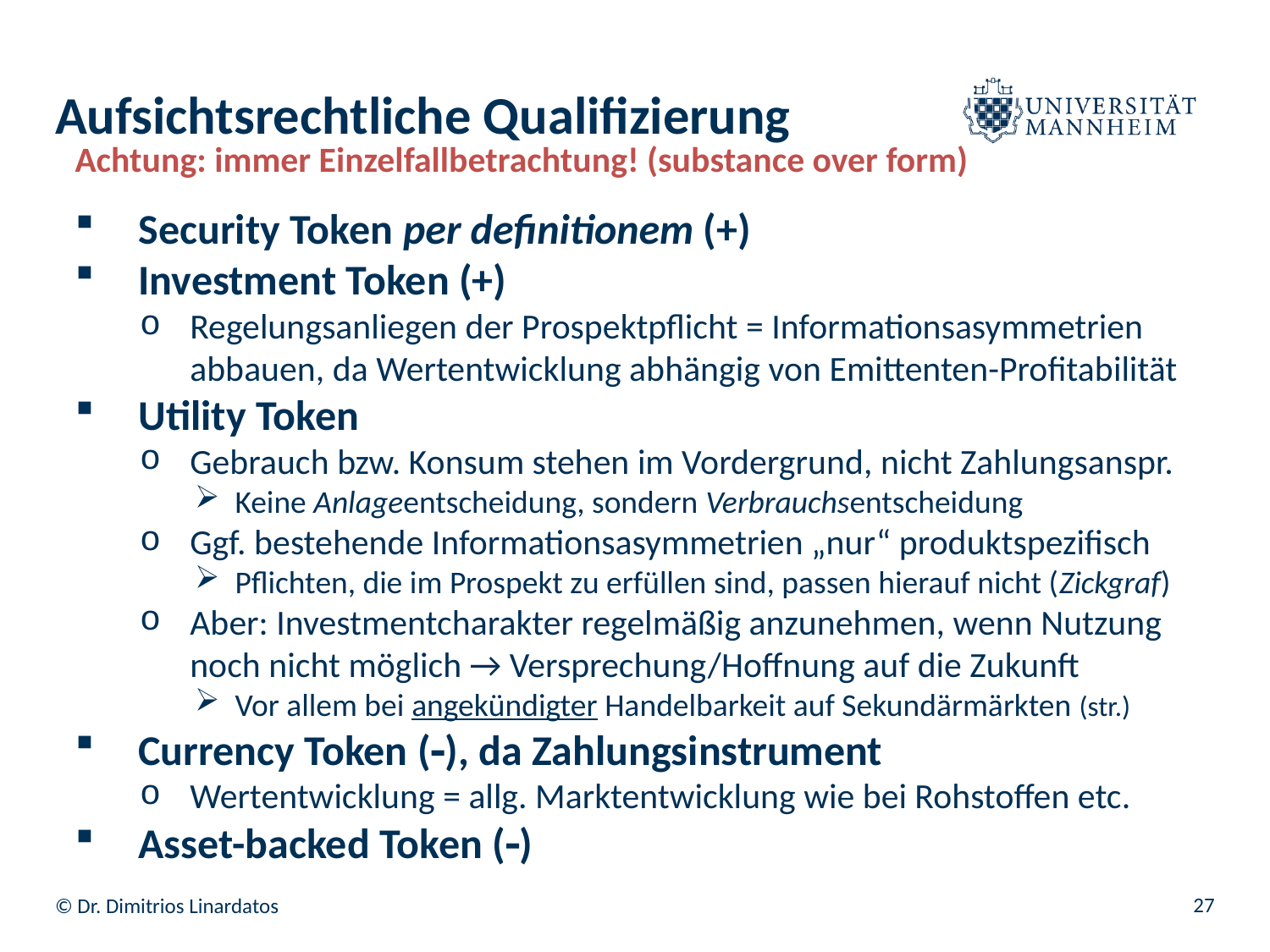

# Aufsichtsrechtliche Qualifizierung
Achtung: immer Einzelfallbetrachtung! (substance over form)
Security Token per definitionem (+)
Investment Token (+)
Regelungsanliegen der Prospektpflicht = Informationsasymmetrien abbauen, da Wertentwicklung abhängig von Emittenten-Profitabilität
Utility Token
Gebrauch bzw. Konsum stehen im Vordergrund, nicht Zahlungsanspr.
Keine Anlageentscheidung, sondern Verbrauchsentscheidung
Ggf. bestehende Informationsasymmetrien „nur“ produktspezifisch
Pflichten, die im Prospekt zu erfüllen sind, passen hierauf nicht (Zickgraf)
Aber: Investmentcharakter regelmäßig anzunehmen, wenn Nutzung noch nicht möglich → Versprechung/Hoffnung auf die Zukunft
Vor allem bei angekündigter Handelbarkeit auf Sekundärmärkten (str.)
Currency Token (−), da Zahlungsinstrument
Wertentwicklung = allg. Marktentwicklung wie bei Rohstoffen etc.
Asset-backed Token (−)

27
© Dr. Dimitrios Linardatos